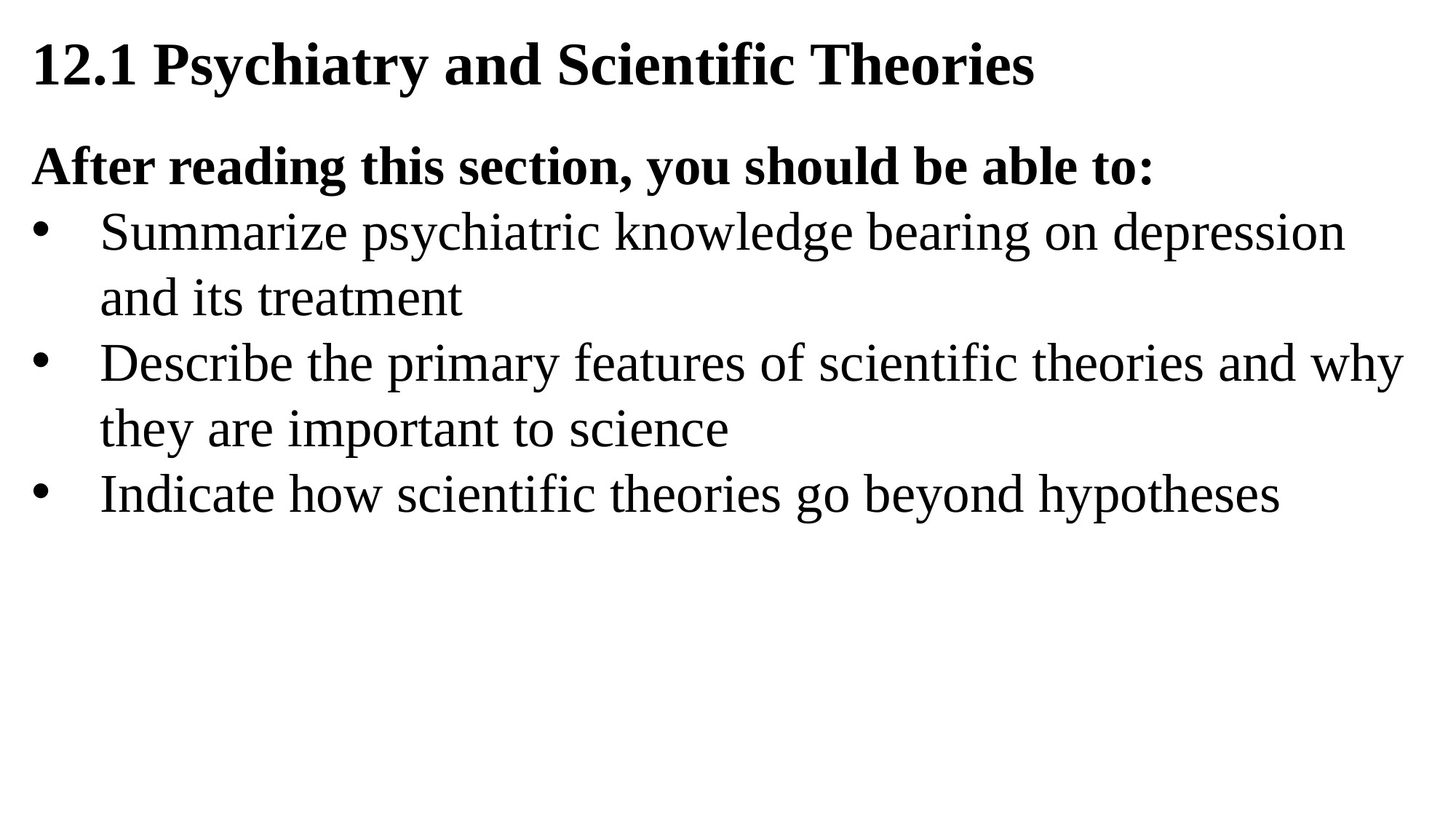

12.1 Psychiatry and Scientific Theories

After reading this section, you should be able to:
Summarize psychiatric knowledge bearing on depression and its treatment
Describe the primary features of scientific theories and why they are important to science
Indicate how scientific theories go beyond hypotheses